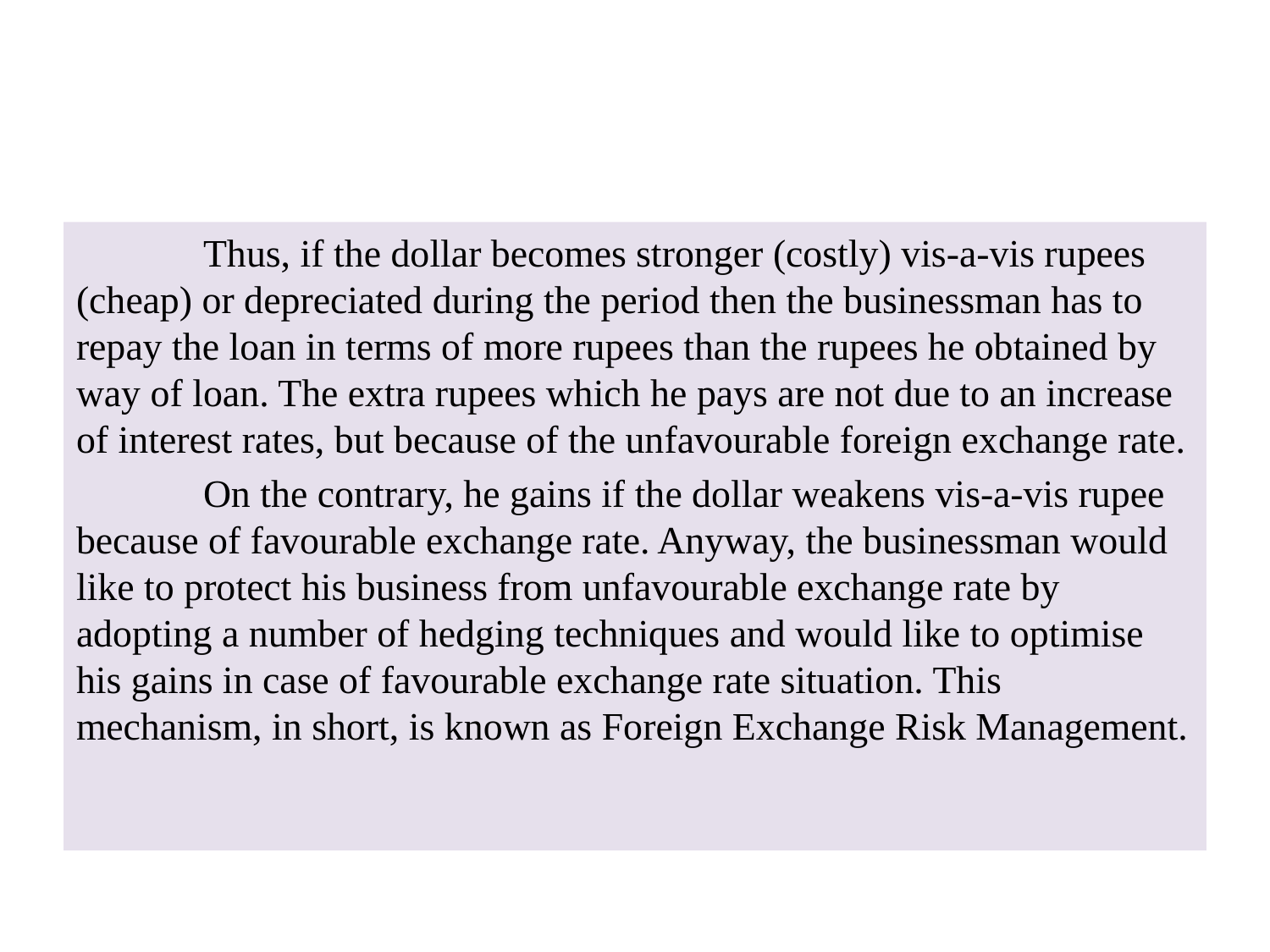

#
	Thus, if the dollar becomes stronger (costly) vis-a-vis rupees (cheap) or depreciated during the period then the businessman has to repay the loan in terms of more rupees than the rupees he obtained by way of loan. The extra rupees which he pays are not due to an increase of interest rates, but because of the unfavourable foreign exchange rate.
	On the contrary, he gains if the dollar weakens vis-a-vis rupee because of favourable exchange rate. Anyway, the businessman would like to protect his business from unfavourable exchange rate by adopting a number of hedging techniques and would like to optimise his gains in case of favourable exchange rate situation. This mechanism, in short, is known as Foreign Exchange Risk Management.